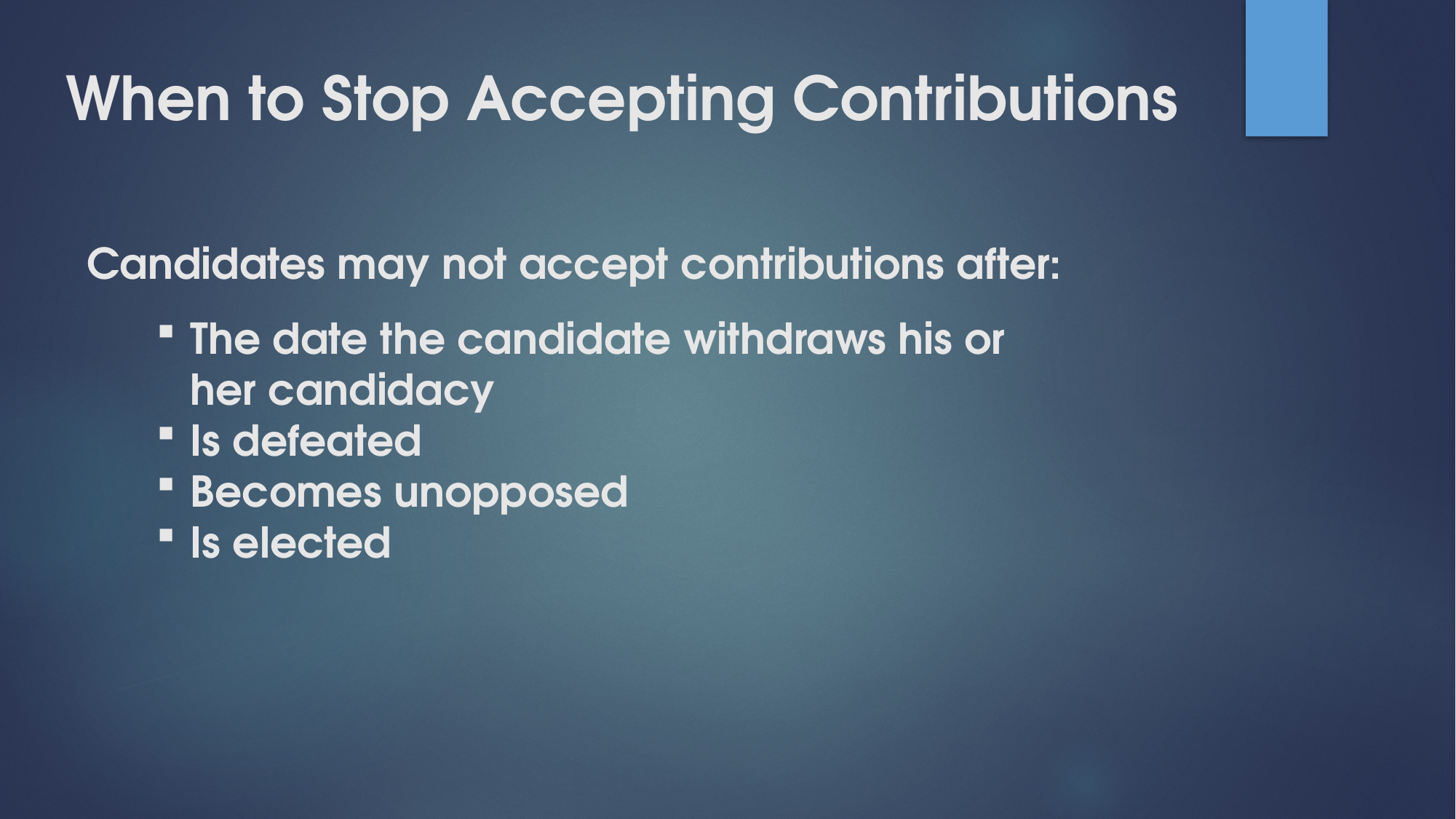

When to Stop Accepting Contributions
Candidates may not accept contributions after:

The date the candidate withdraws his or her candidacy
Is defeated
Becomes unopposed
Is elected